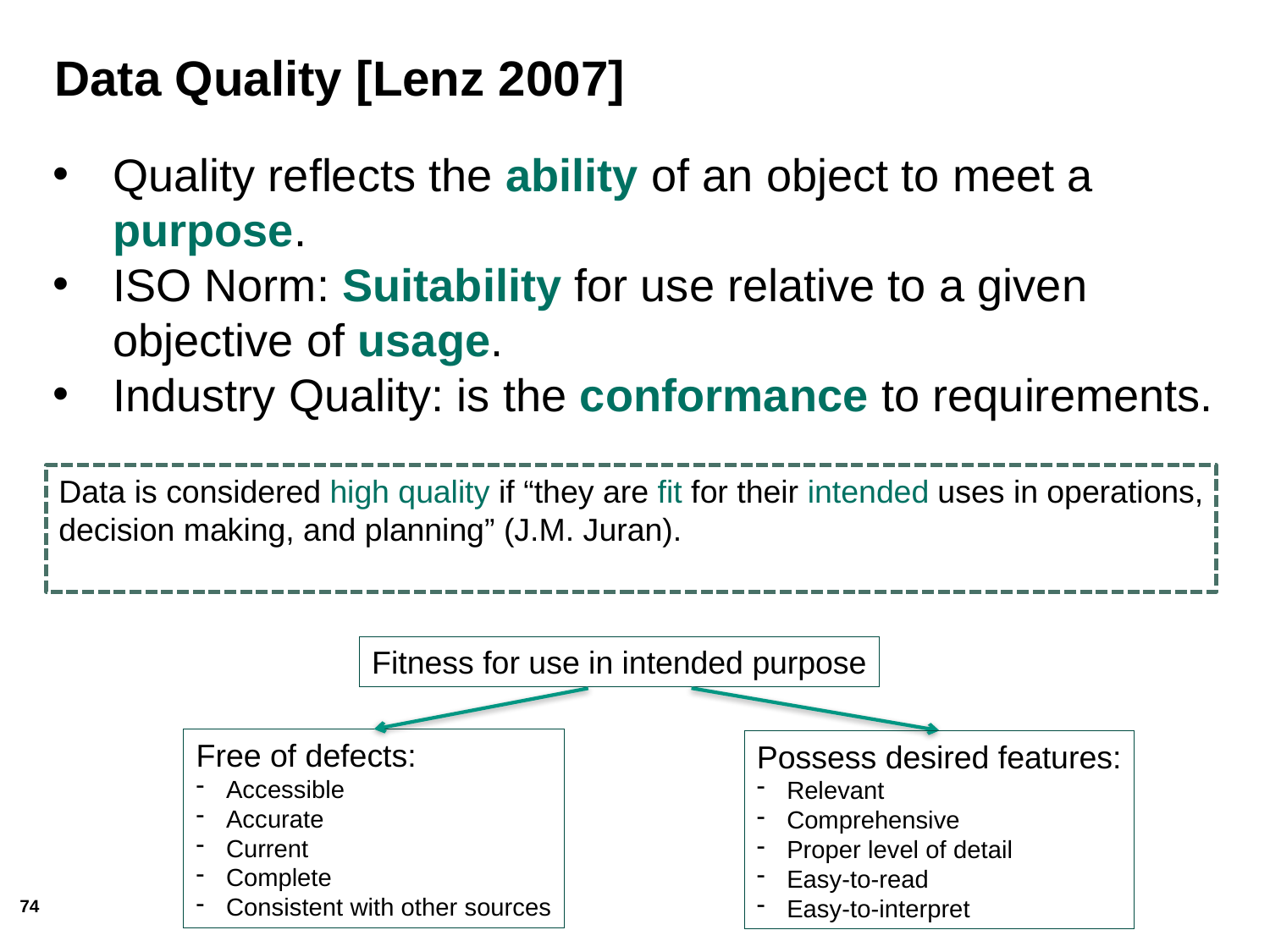

# Data Quality [Lenz 2007]
Quality reflects the ability of an object to meet a purpose.
ISO Norm: Suitability for use relative to a given objective of usage.
Industry Quality: is the conformance to requirements.

Data is considered high quality if “they are fit for their intended uses in operations,
decision making, and planning” (J.M. Juran).

Fitness for use in intended purpose
Free of defects:
Accessible
Accurate
Current
Complete
Consistent with other sources
Possess desired features:
Relevant
Comprehensive
Proper level of detail
Easy-to-read
Easy-to-interpret